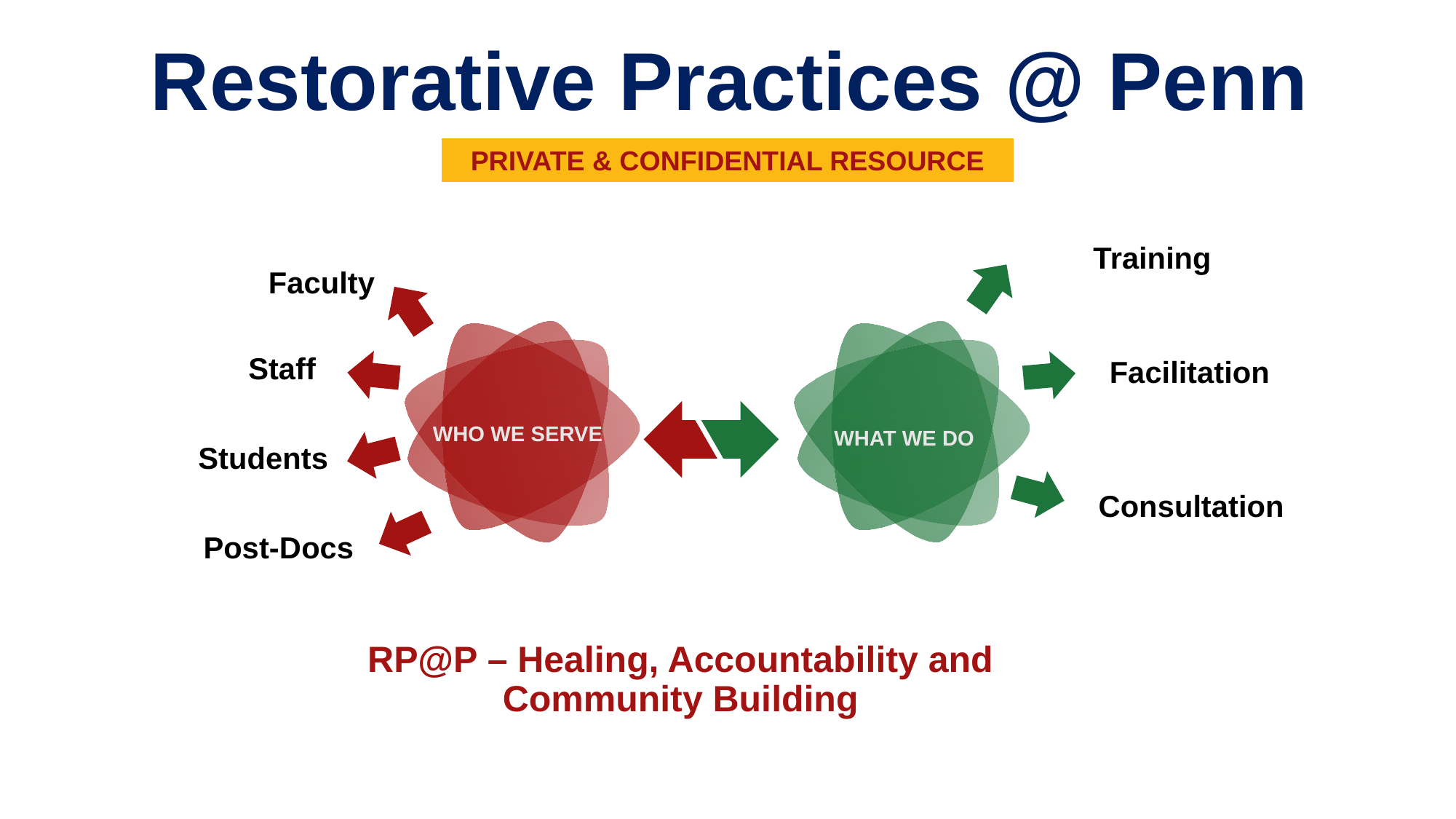

Restorative Practices @ Penn
PRIVATE & CONFIDENTIAL RESOURCE
Training
Faculty

Staff
Facilitation

WHO WE SERVE
WHAT WE DO
Students
Consultation &
Conflict Coaching

Post-Docs
RP@P – Healing, Accountability and Community Building